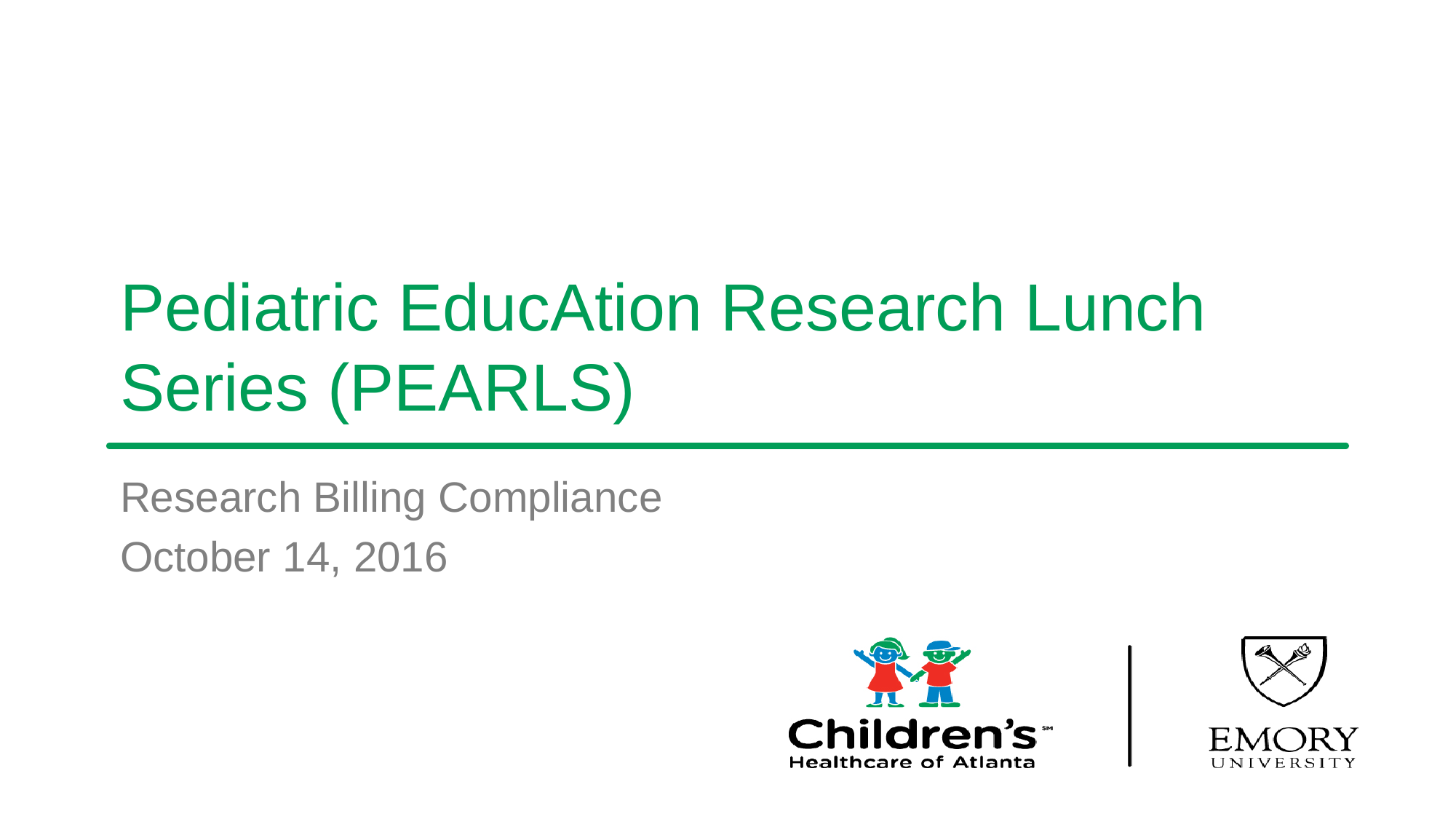

# Pediatric EducAtion Research Lunch Series (PEARLS)
Research Billing Compliance
October 14, 2016